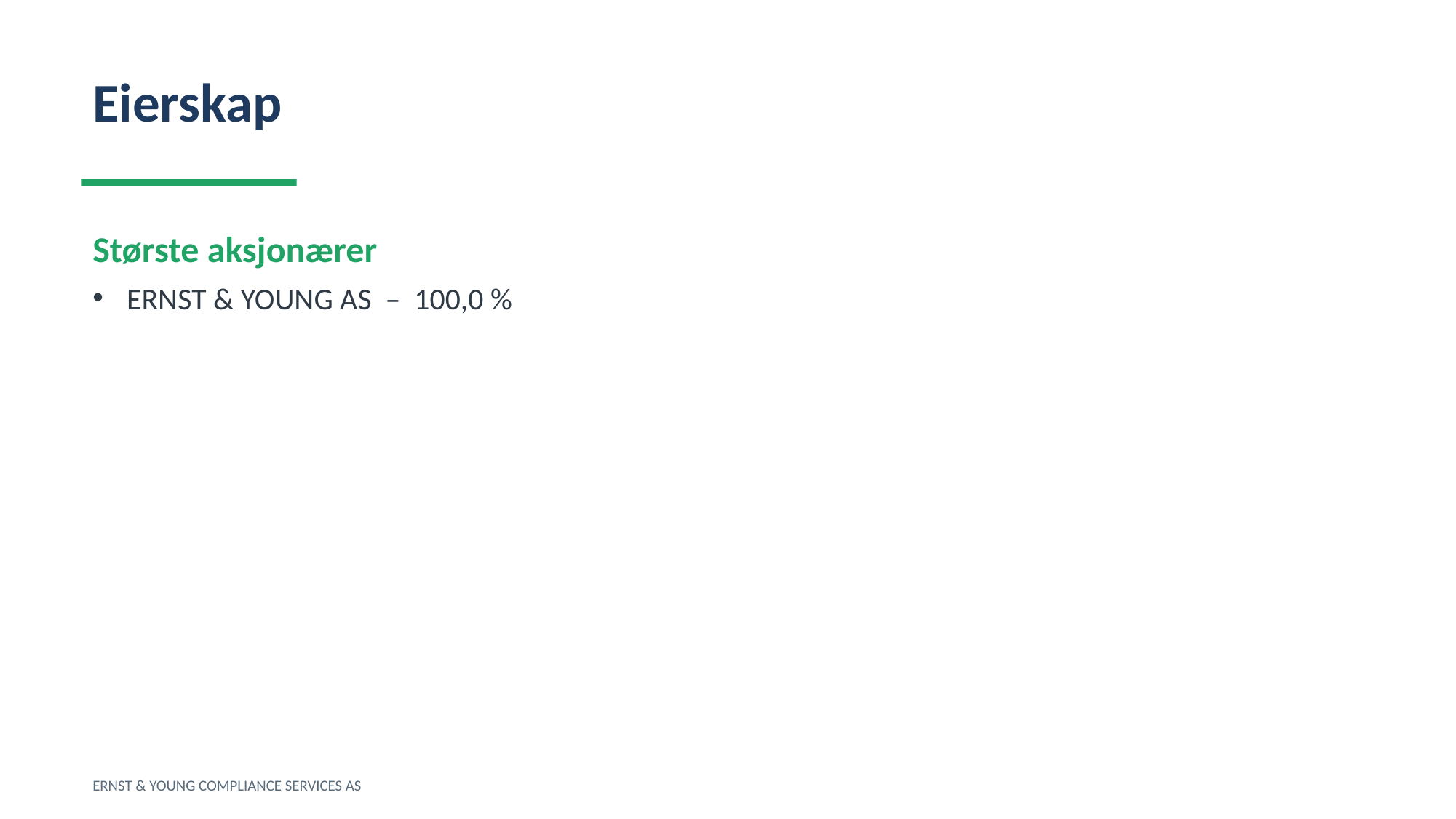

Eierskap

Største aksjonærer
ERNST & YOUNG AS  –  100,0 %
ERNST & YOUNG COMPLIANCE SERVICES AS